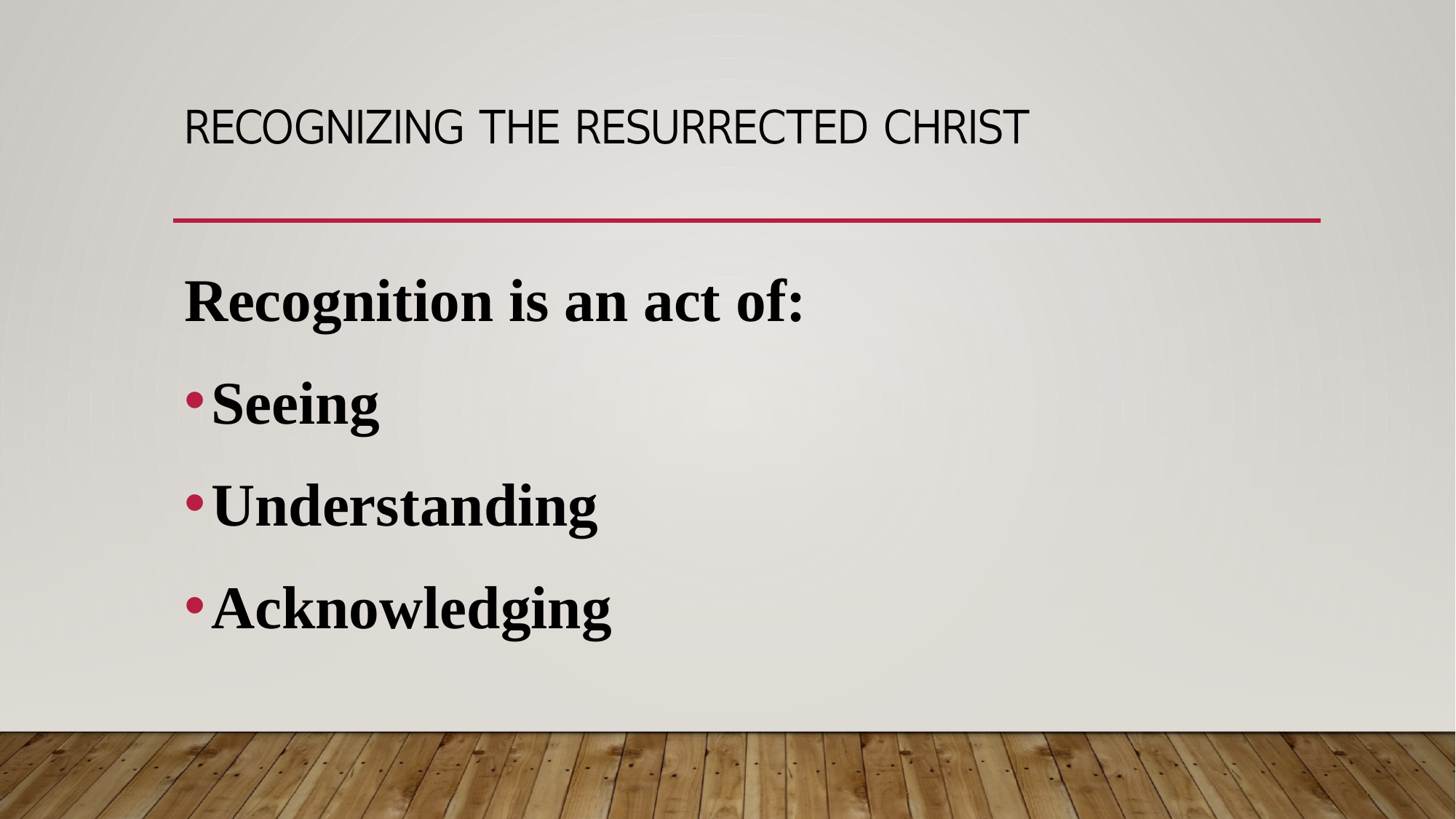

# Recognizing the Resurrected Christ
Recognition is an act of:
Seeing
Understanding
Acknowledging